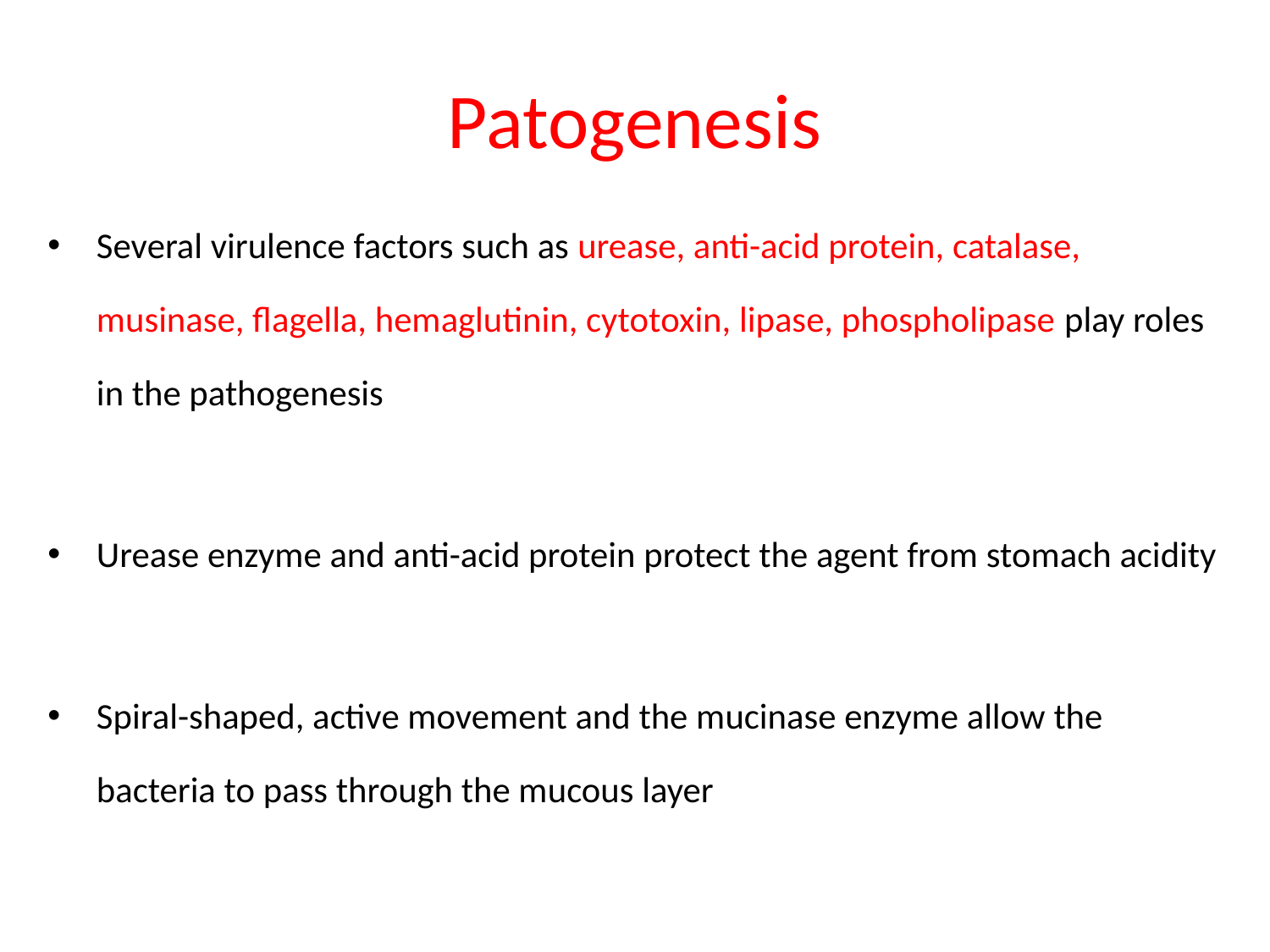

# Patogenesis
Several virulence factors such as urease, anti-acid protein, catalase, musinase, flagella, hemaglutinin, cytotoxin, lipase, phospholipase play roles in the pathogenesis

Urease enzyme and anti-acid protein protect the agent from stomach acidity

Spiral-shaped, active movement and the mucinase enzyme allow the bacteria to pass through the mucous layer